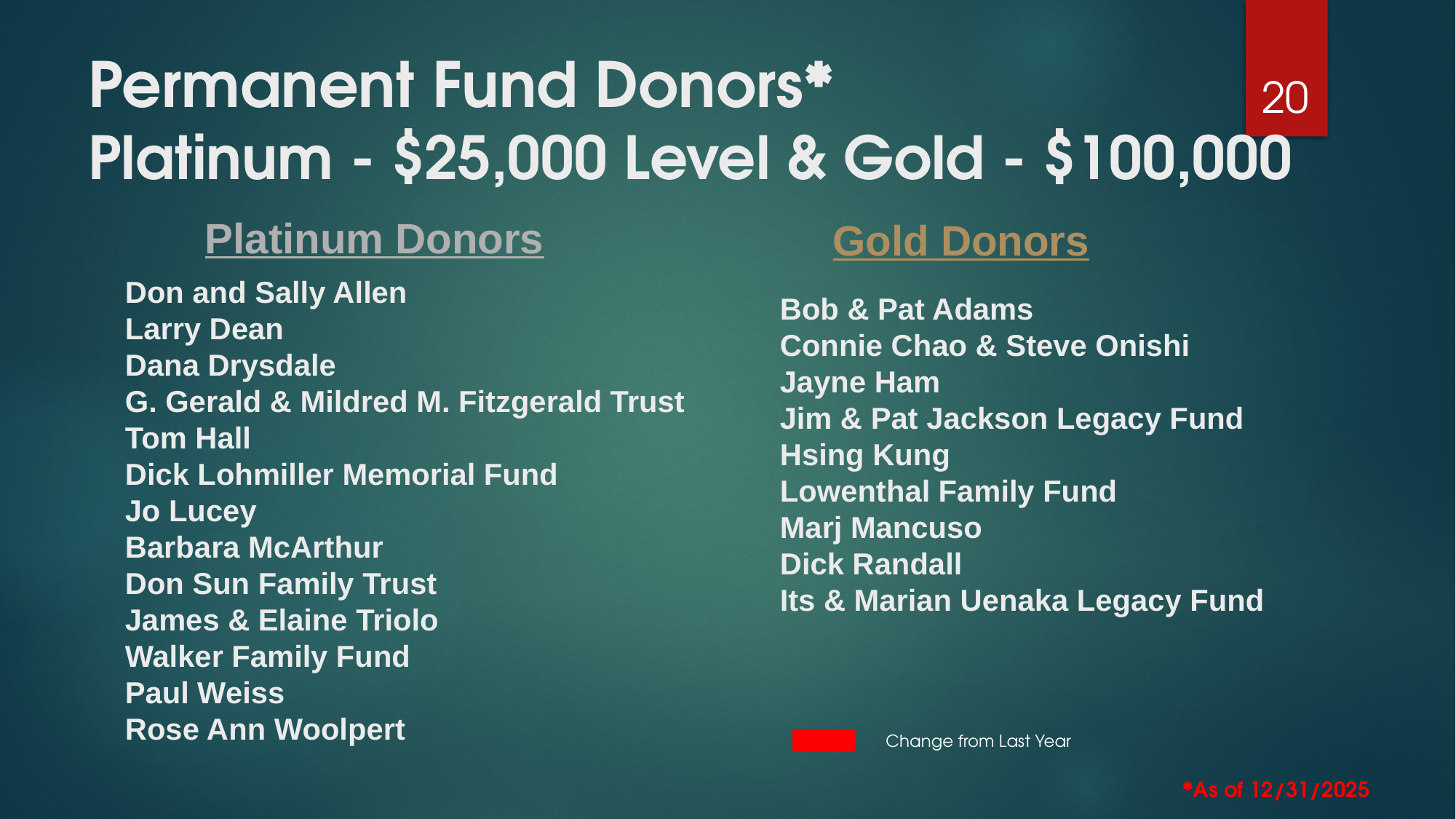

20
# Permanent Fund Donors* Platinum - $25,000 Level & Gold - $100,000

Platinum Donors

Gold Donors
Don and Sally Allen
Larry Dean
Dana Drysdale
G. Gerald & Mildred M. Fitzgerald Trust
Tom Hall
Dick Lohmiller Memorial Fund
Jo Lucey
Barbara McArthur
Don Sun Family Trust
James & Elaine Triolo
Walker Family Fund
Paul Weiss
Rose Ann Woolpert
Bob & Pat Adams
Connie Chao & Steve Onishi
Jayne Ham
Jim & Pat Jackson Legacy Fund
Hsing Kung
Lowenthal Family Fund
Marj Mancuso
Dick Randall
Its & Marian Uenaka Legacy Fund
Change from Last Year

*As of 12/31/2025